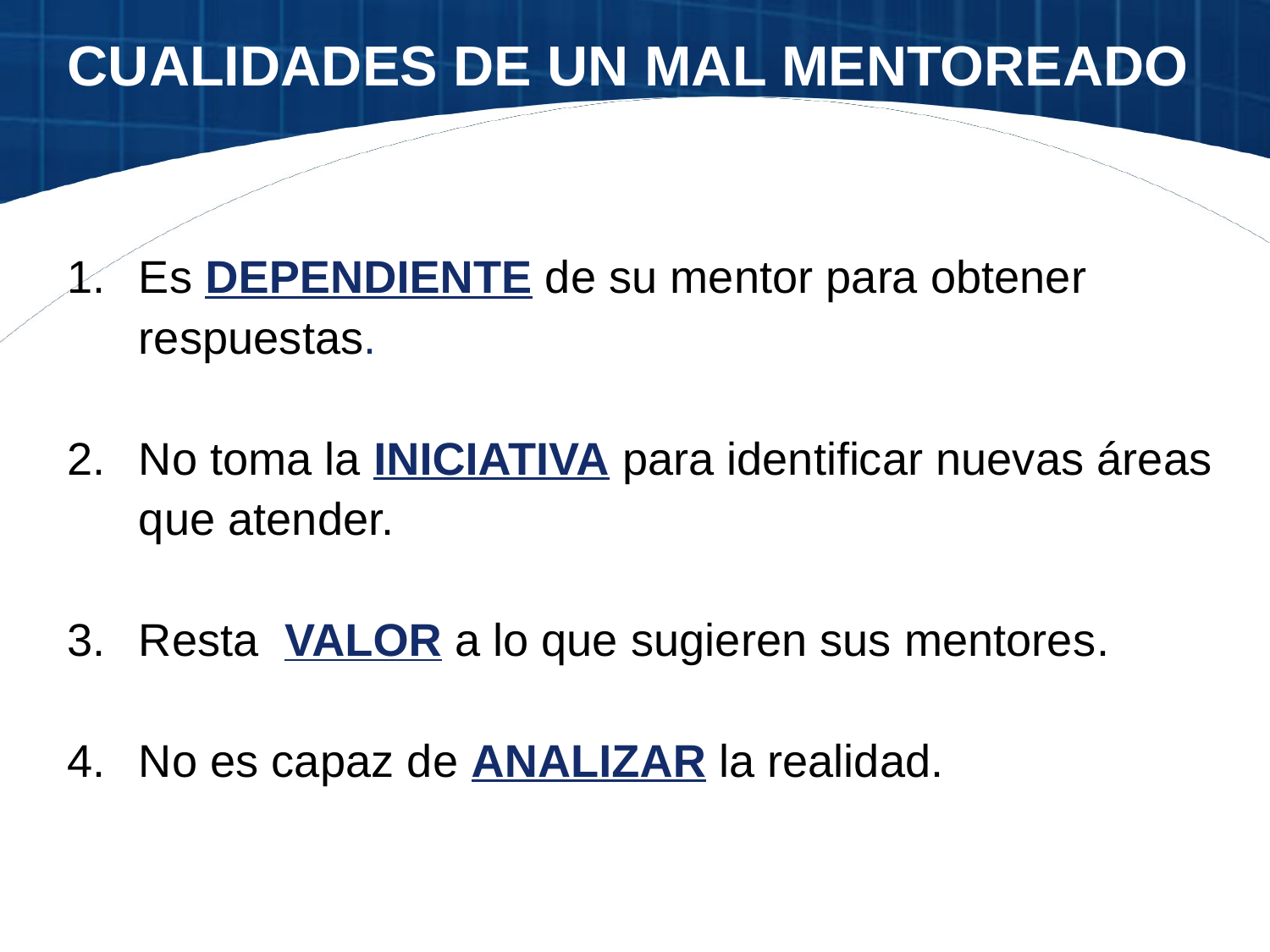

CUALIDADES DE UN MAL MENTOREADO
Es DEPENDIENTE de su mentor para obtener respuestas.

No toma la INICIATIVA para identificar nuevas áreas que atender.

Resta  VALOR a lo que sugieren sus mentores.

No es capaz de ANALIZAR la realidad.